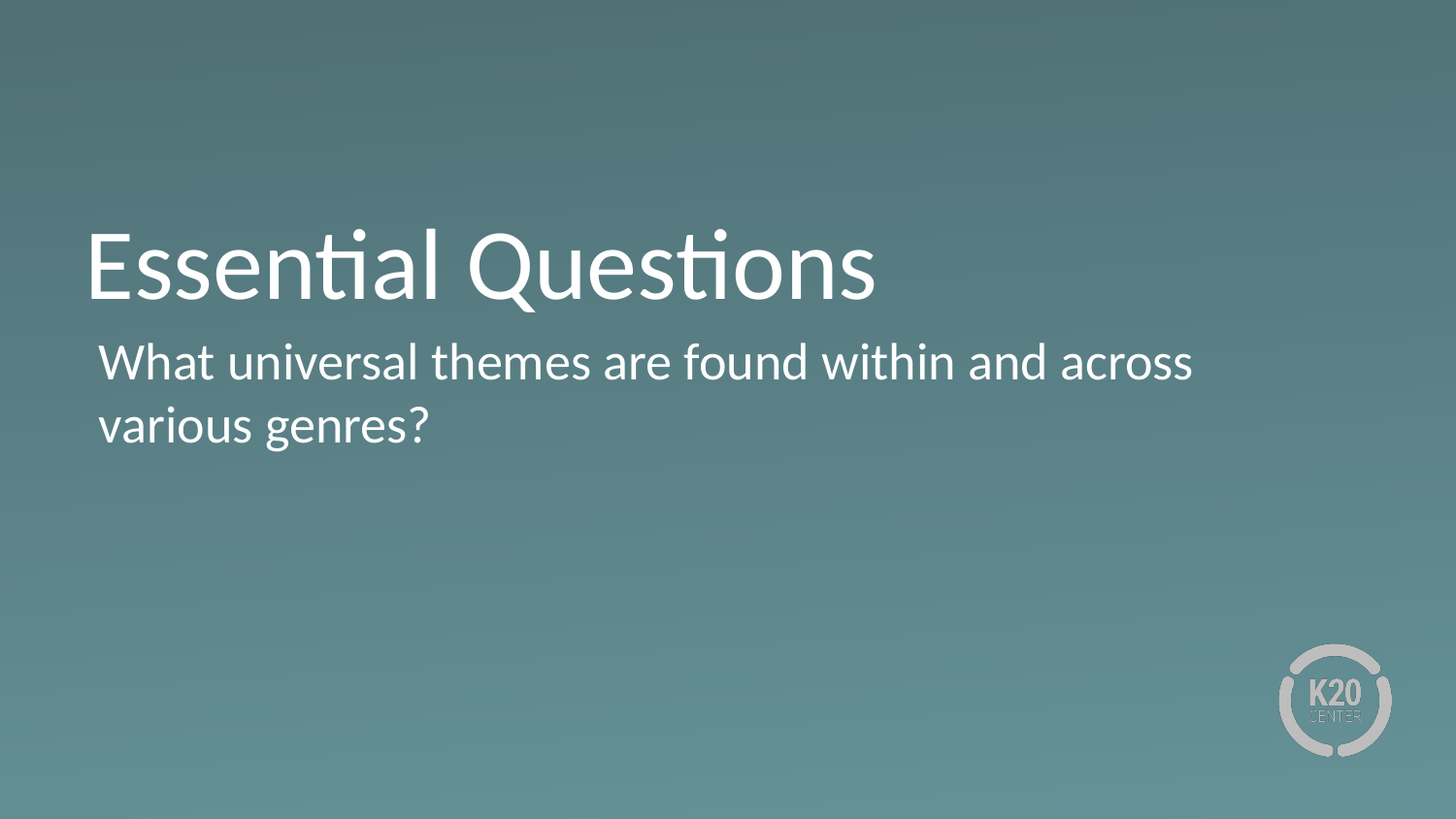

# Essential Questions
What universal themes are found within and across various genres?